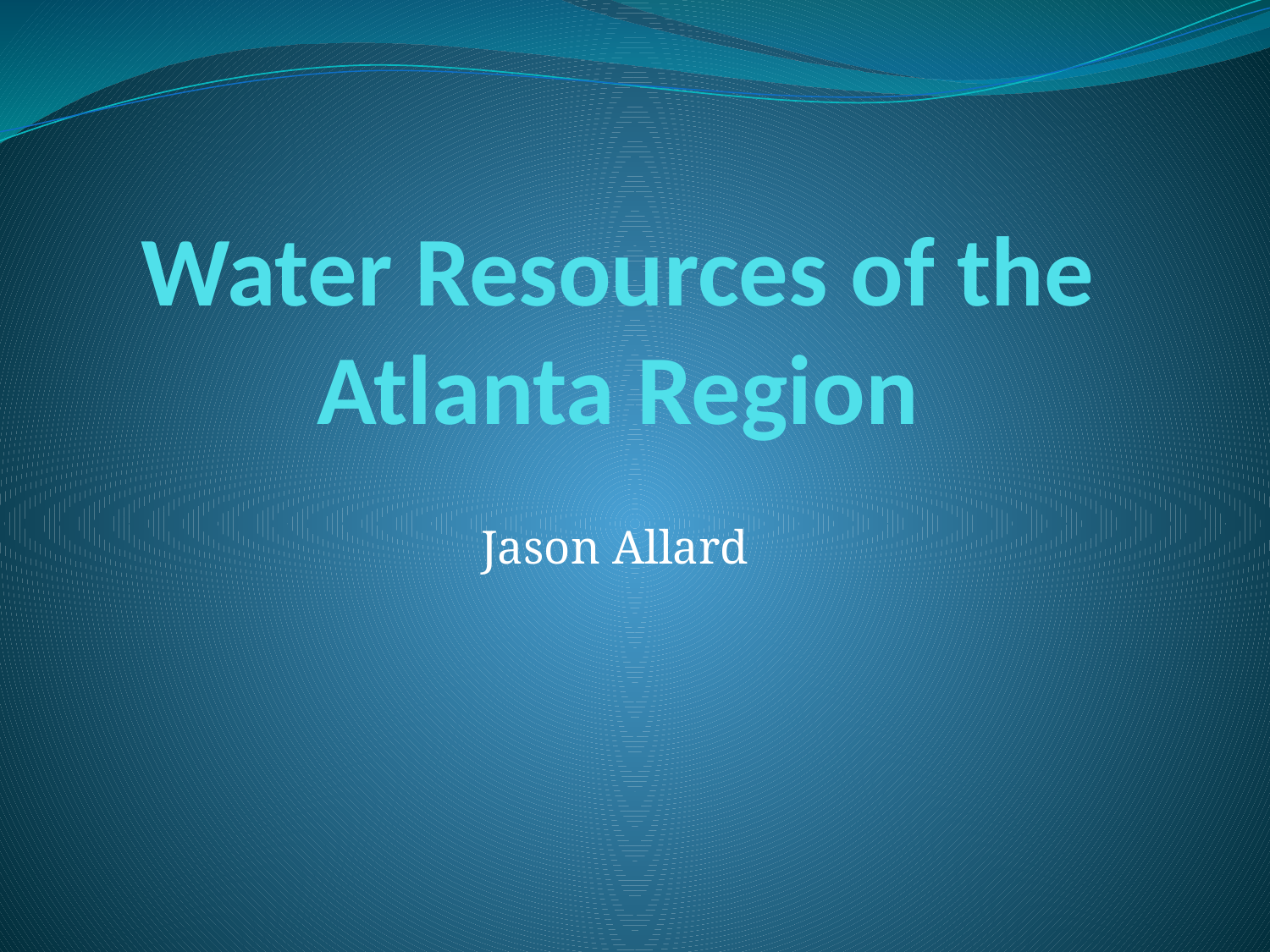

# Water Resources of the Atlanta Region

Jason Allard